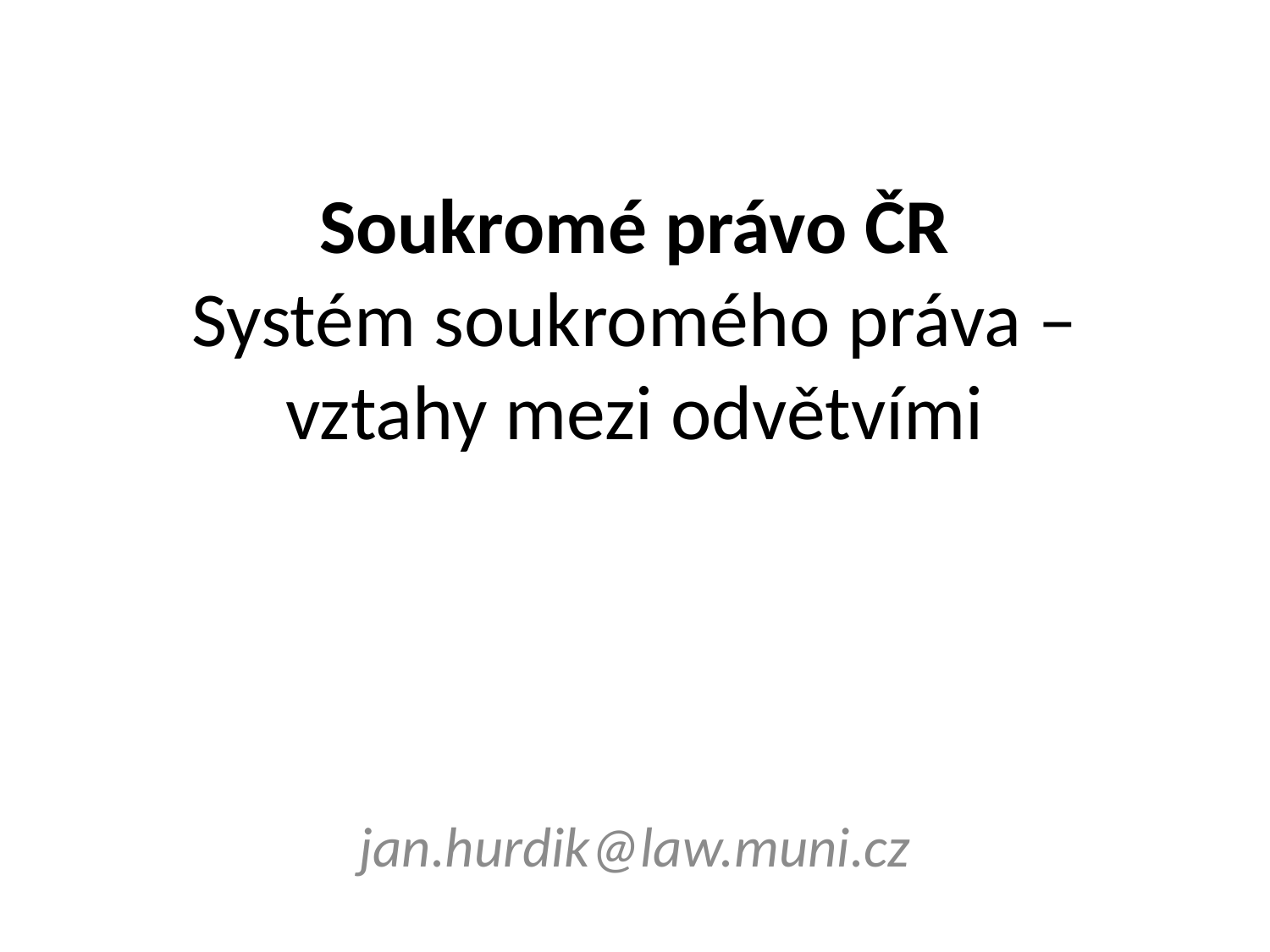

# Soukromé právo ČR Systém soukromého práva – vztahy mezi odvětvími

jan.hurdik@law.muni.cz